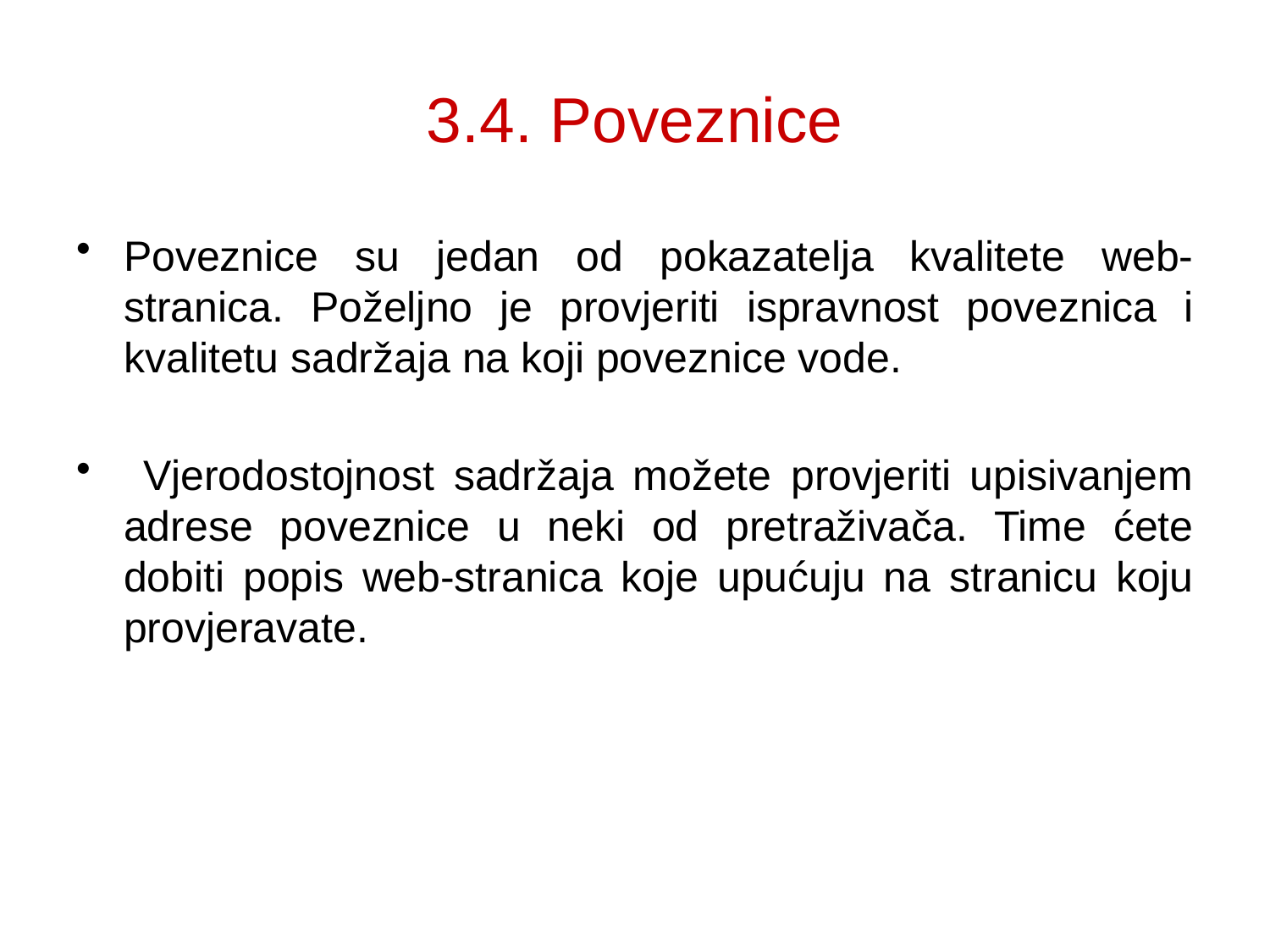

# 3.4. Poveznice
Poveznice su jedan od pokazatelja kvalitete web-stranica. Poželjno je provjeriti ispravnost poveznica i kvalitetu sadržaja na koji poveznice vode.

 Vjerodostojnost sadržaja možete provjeriti upisivanjem adrese poveznice u neki od pretraživača. Time ćete dobiti popis web-stranica koje upućuju na stranicu koju provjeravate.